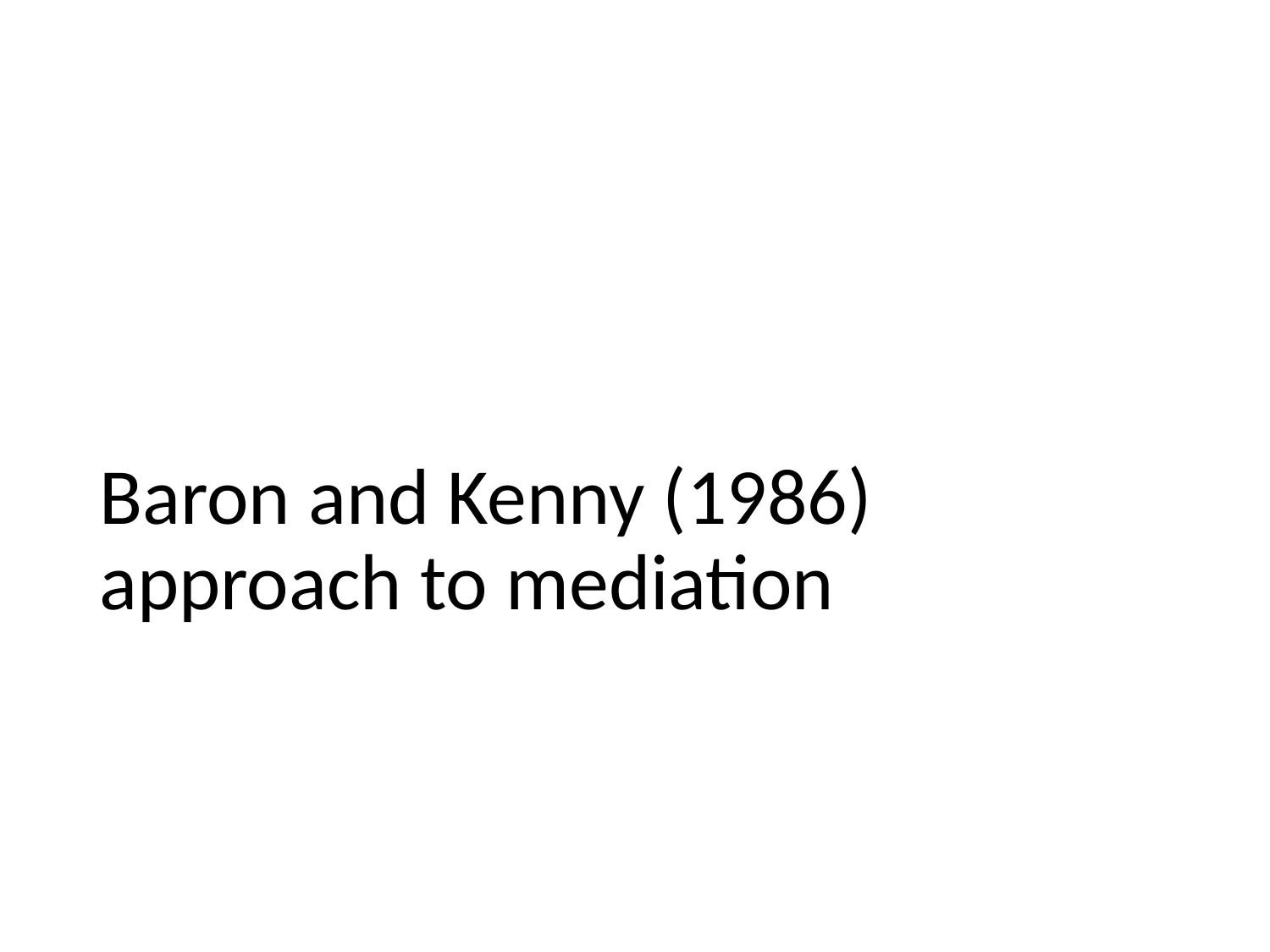

# Baron and Kenny (1986) approach to mediation